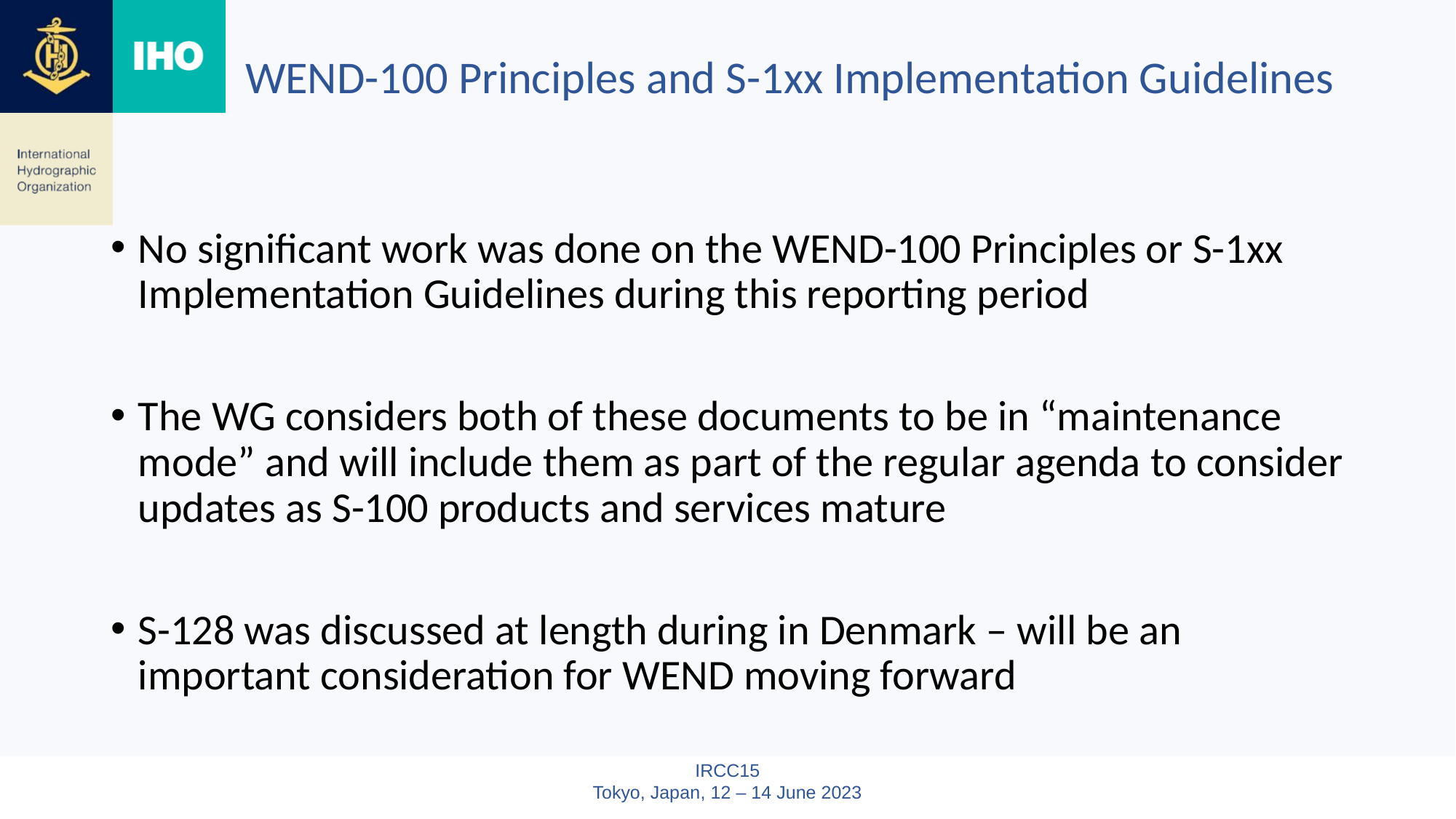

# WEND-100 Principles and S-1xx Implementation Guidelines
No significant work was done on the WEND-100 Principles or S-1xx Implementation Guidelines during this reporting period

The WG considers both of these documents to be in “maintenance mode” and will include them as part of the regular agenda to consider updates as S-100 products and services mature

S-128 was discussed at length during in Denmark – will be an important consideration for WEND moving forward